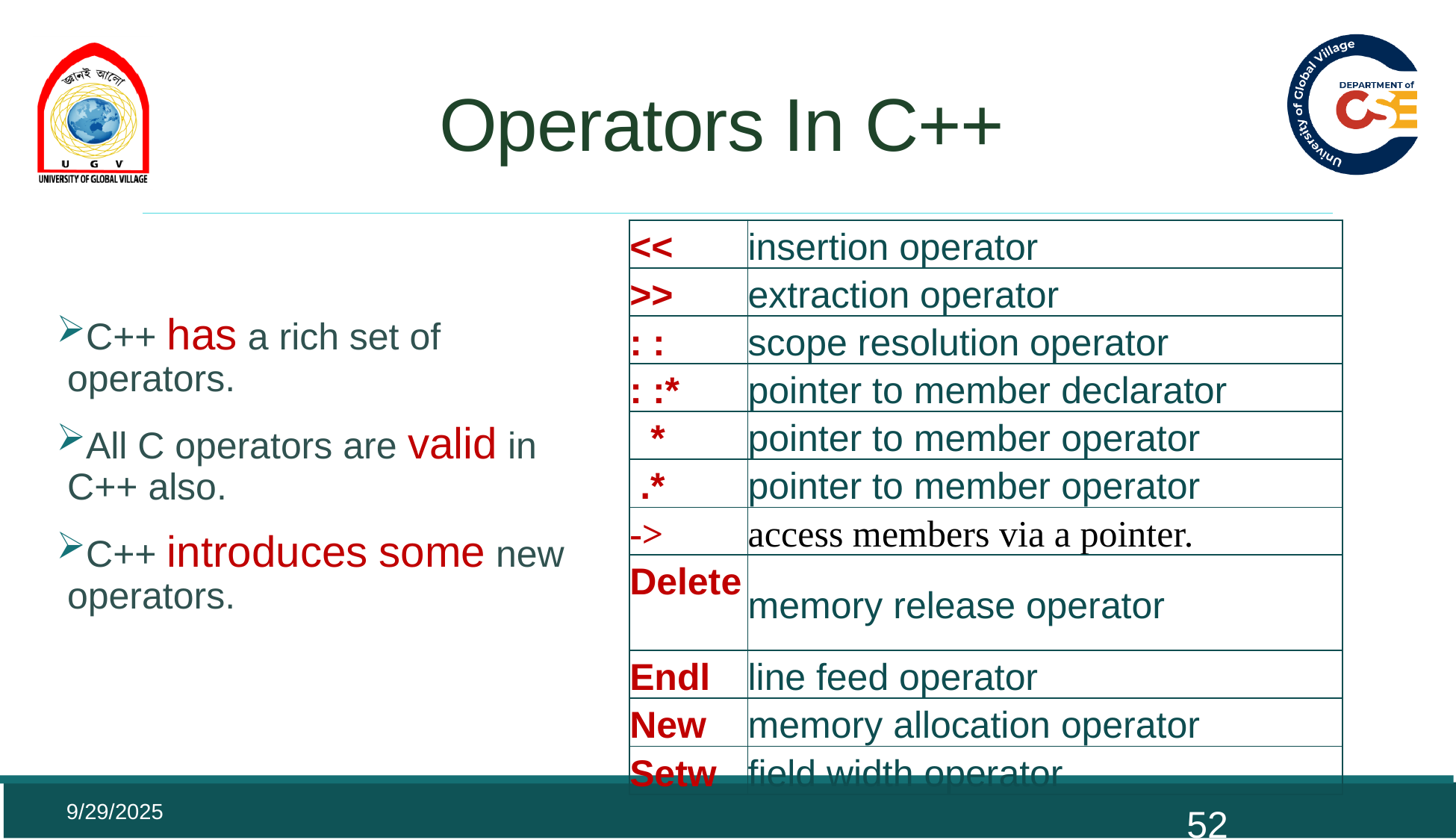

# Operators In C++
| << | insertion operator |
| --- | --- |
| >> | extraction operator |
| : : | scope resolution operator |
| : :\* | pointer to member declarator |
| \* | pointer to member operator |
| .\* | pointer to member operator |
| -> | access members via a pointer. |
| Delete | memory release operator |
| Endl | line feed operator |
| New | memory allocation operator |
| Setw | field width operator |

C++ has a rich set of operators.
All C operators are valid in C++ also.
C++ introduces some new operators.

9/29/2025
52